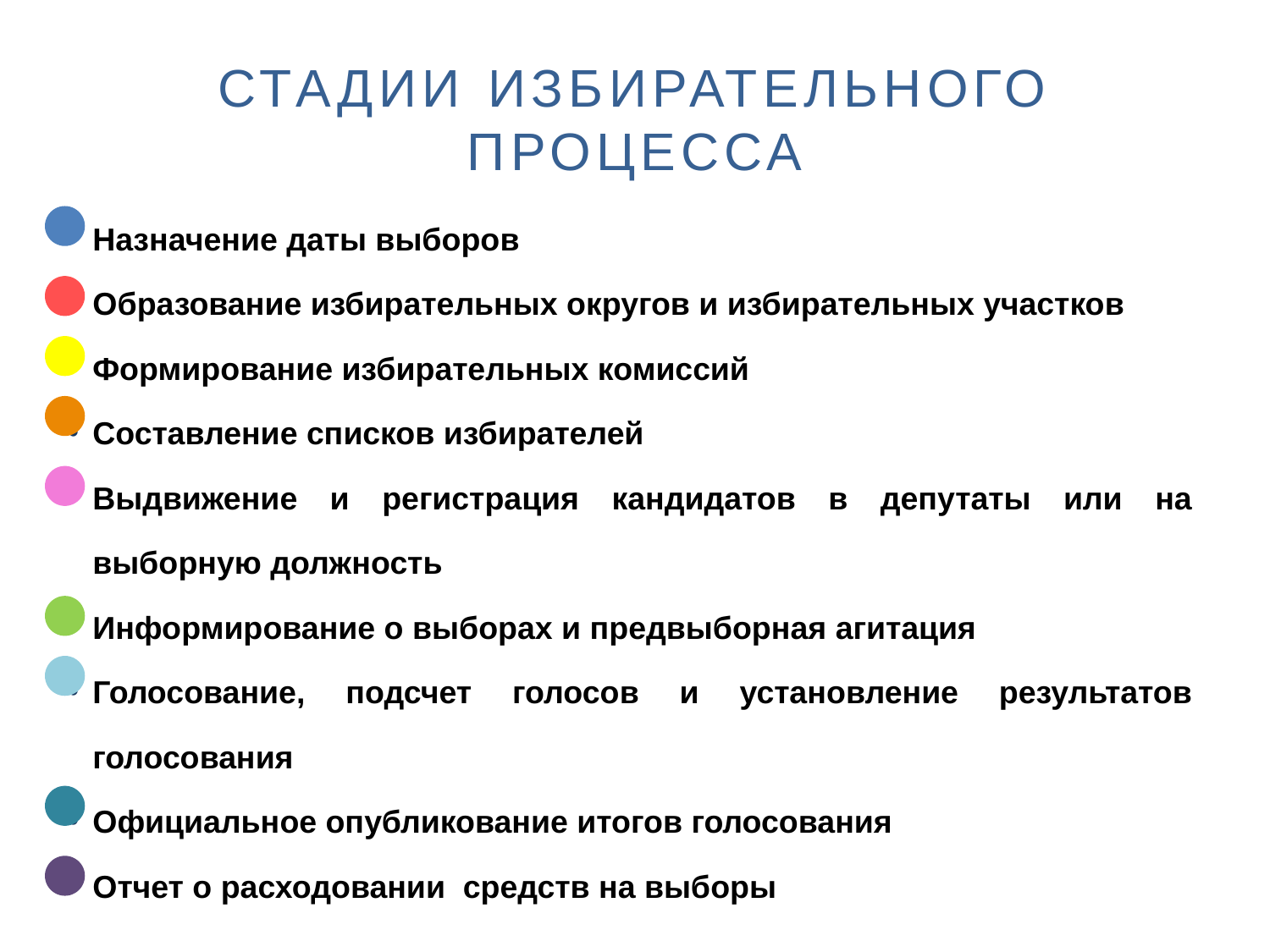

# СТАДИИ ИЗБИРАТЕЛЬНОГО ПРОЦЕССА
Назначение даты выборов
Образование избирательных округов и избирательных участков
Формирование избирательных комиссий
Составление списков избирателей
Выдвижение и регистрация кандидатов в депутаты или на выборную должность
Информирование о выборах и предвыборная агитация
Голосование, подсчет голосов и установление результатов голосования
Официальное опубликование итогов голосования
Отчет о расходовании  средств на выборы